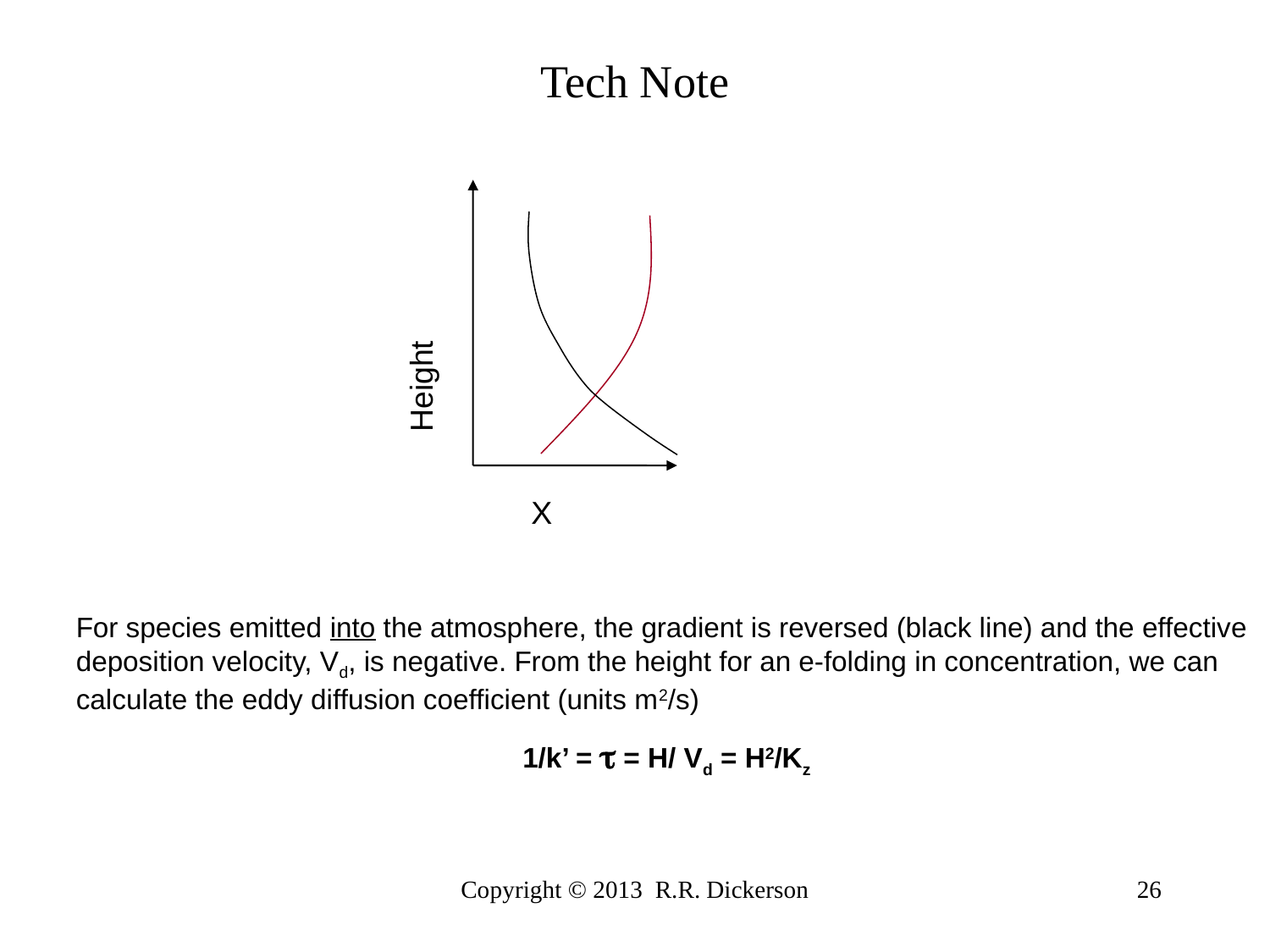

# Tech Note

Height

X
For species emitted into the atmosphere, the gradient is reversed (black line) and the effective deposition velocity, Vd, is negative. From the height for an e-folding in concentration, we can calculate the eddy diffusion coefficient (units m2/s)
1/k’ = τ = H/ Vd = H2/Kz

Copyright © 2013  R.R. Dickerson
26